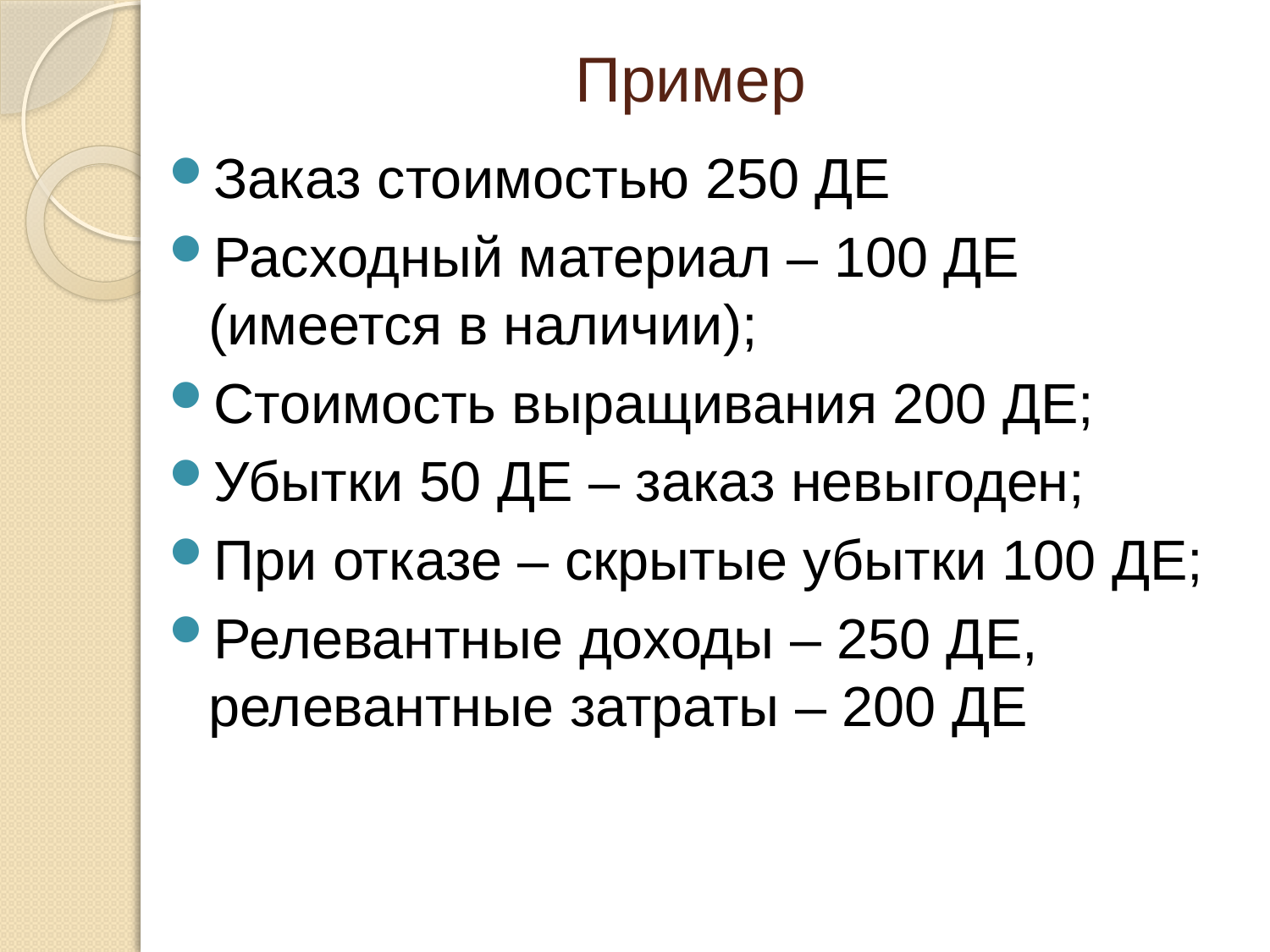

# Пример
Заказ стоимостью 250 ДЕ
Расходный материал – 100 ДЕ (имеется в наличии);
Стоимость выращивания 200 ДЕ;
Убытки 50 ДЕ – заказ невыгоден;
При отказе – скрытые убытки 100 ДЕ;
Релевантные доходы – 250 ДЕ, релевантные затраты – 200 ДЕ